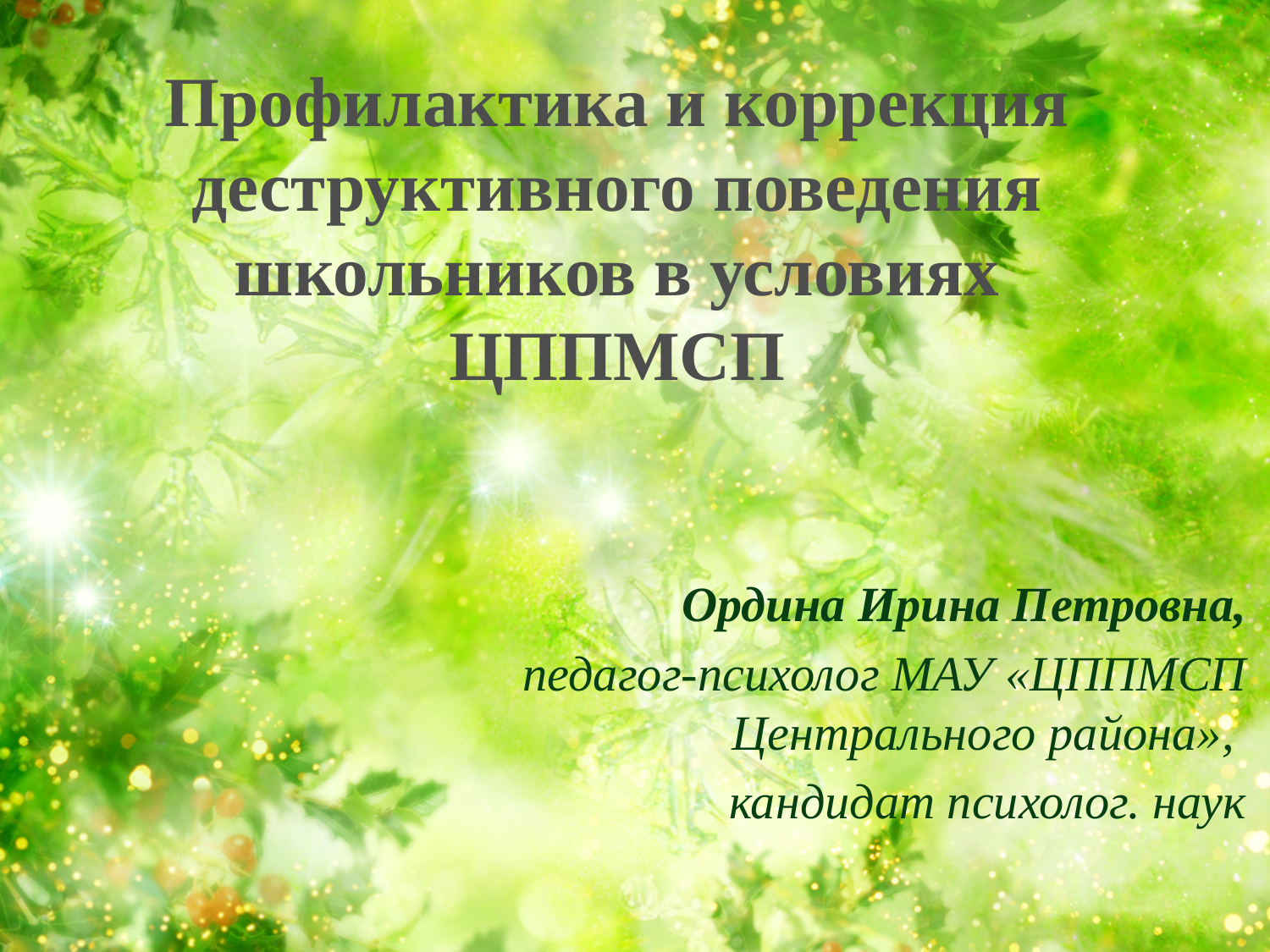

# Профилактика и коррекция деструктивного поведения школьников в условиях ЦППМСП
Ордина Ирина Петровна,
 педагог-психолог МАУ «ЦППМСП Центрального района»,
кандидат психолог. наук